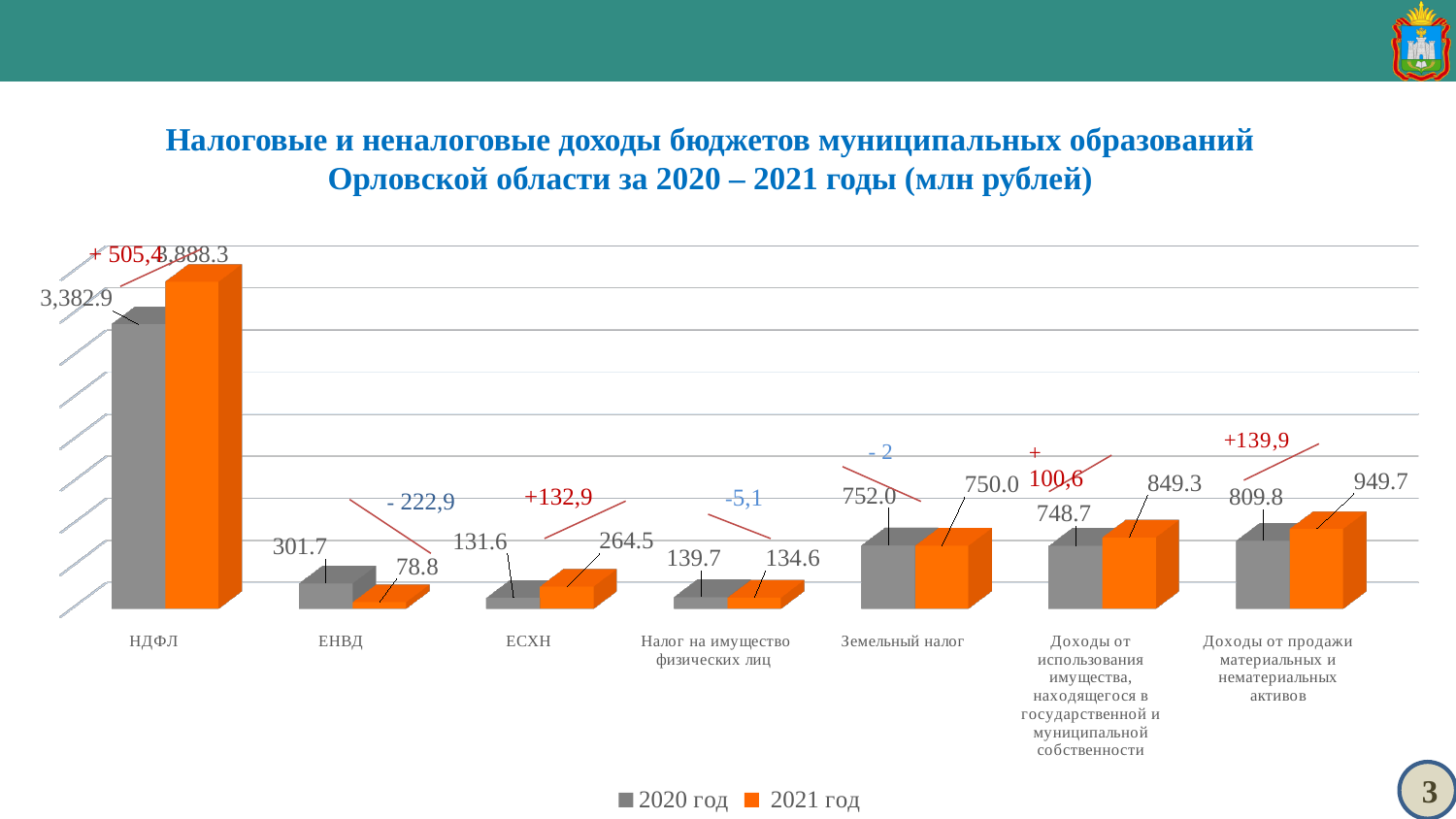

Налоговые и неналоговые доходы бюджетов муниципальных образований Орловской области за 2020 – 2021 годы (млн рублей)

[unsupported chart]

3